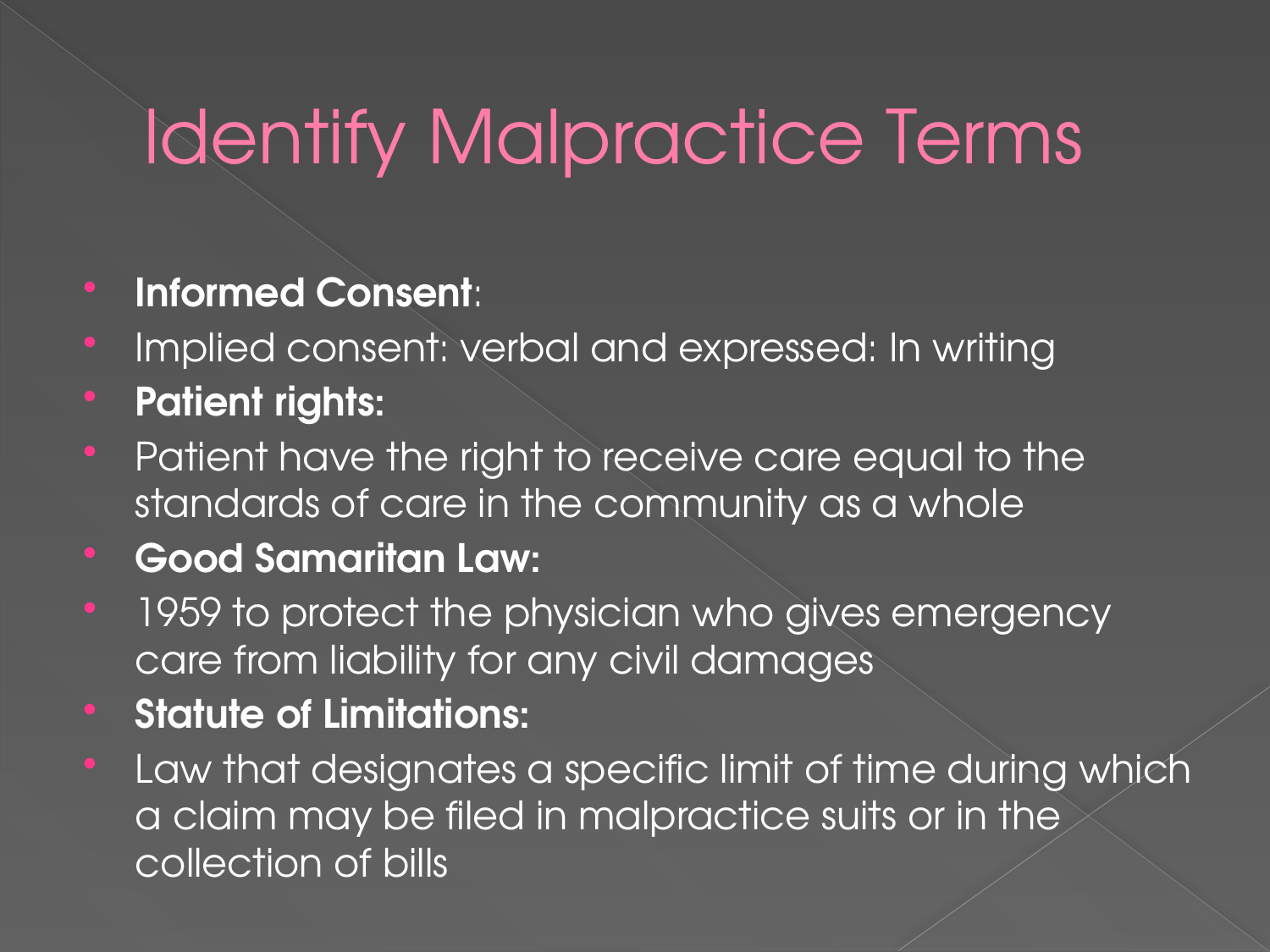

# Identify Malpractice Terms
Informed Consent:
Implied consent: verbal and expressed: In writing
Patient rights:
Patient have the right to receive care equal to the standards of care in the community as a whole
Good Samaritan Law:
1959 to protect the physician who gives emergency care from liability for any civil damages
Statute of Limitations:
Law that designates a specific limit of time during which a claim may be filed in malpractice suits or in the collection of bills